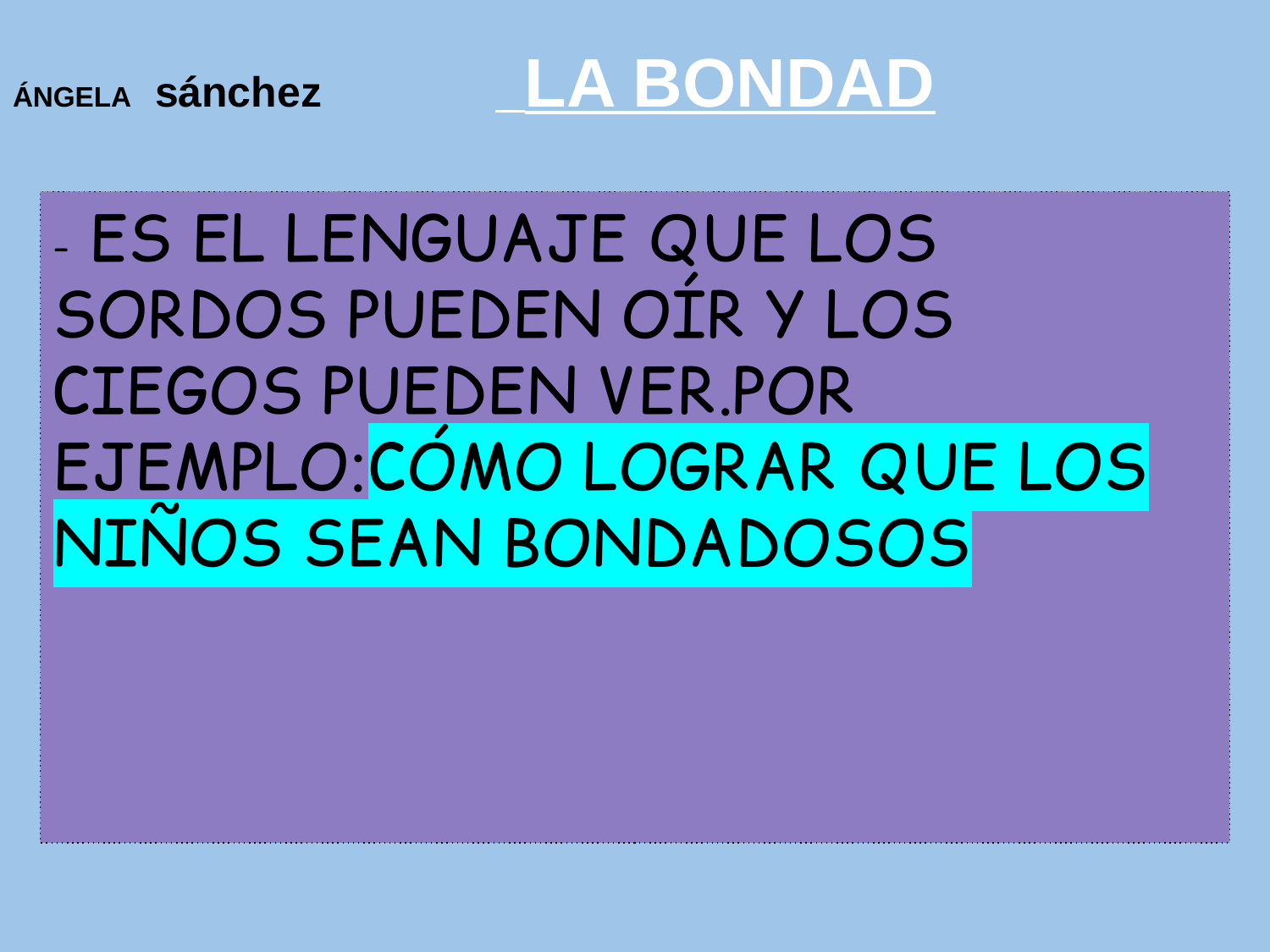

# ÁNGELA  sánchez              LA BONDAD
- ES EL LENGUAJE QUE LOS SORDOS PUEDEN OÍR Y LOS CIEGOS PUEDEN VER.POR EJEMPLO:CÓMO LOGRAR QUE LOS NIÑOS SEAN BONDADOSOS